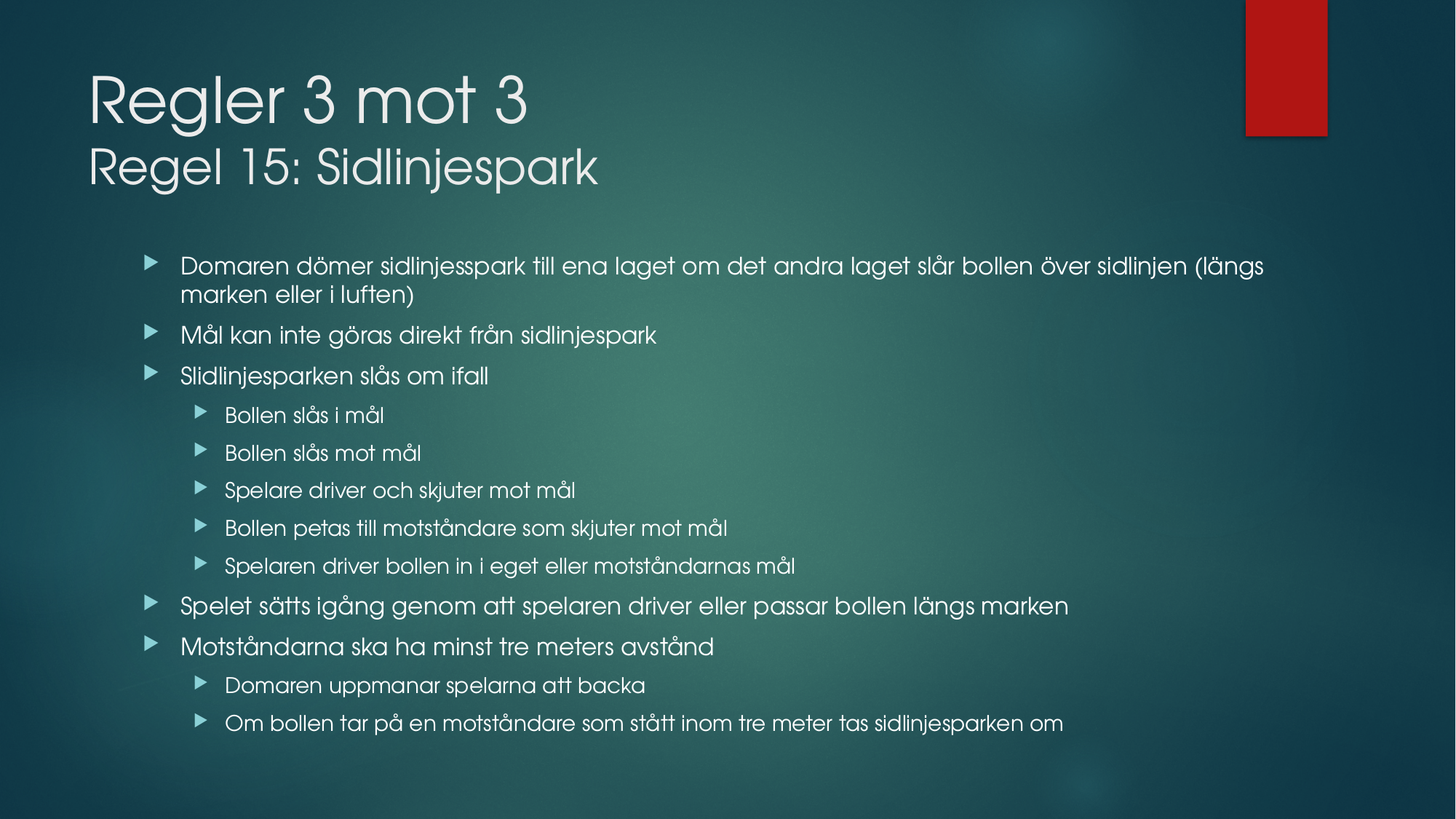

# Regler 3 mot 3 Regel 15: Sidlinjespark
Domaren dömer sidlinjesspark till ena laget om det andra laget slår bollen över sidlinjen (längs marken eller i luften)
Mål kan inte göras direkt från sidlinjespark
Slidlinjesparken slås om ifall
Bollen slås i mål
Bollen slås mot mål
Spelare driver och skjuter mot mål
Bollen petas till motståndare som skjuter mot mål
Spelaren driver bollen in i eget eller motståndarnas mål
Spelet sätts igång genom att spelaren driver eller passar bollen längs marken
Motståndarna ska ha minst tre meters avstånd
Domaren uppmanar spelarna att backa
Om bollen tar på en motståndare som stått inom tre meter tas sidlinjesparken om